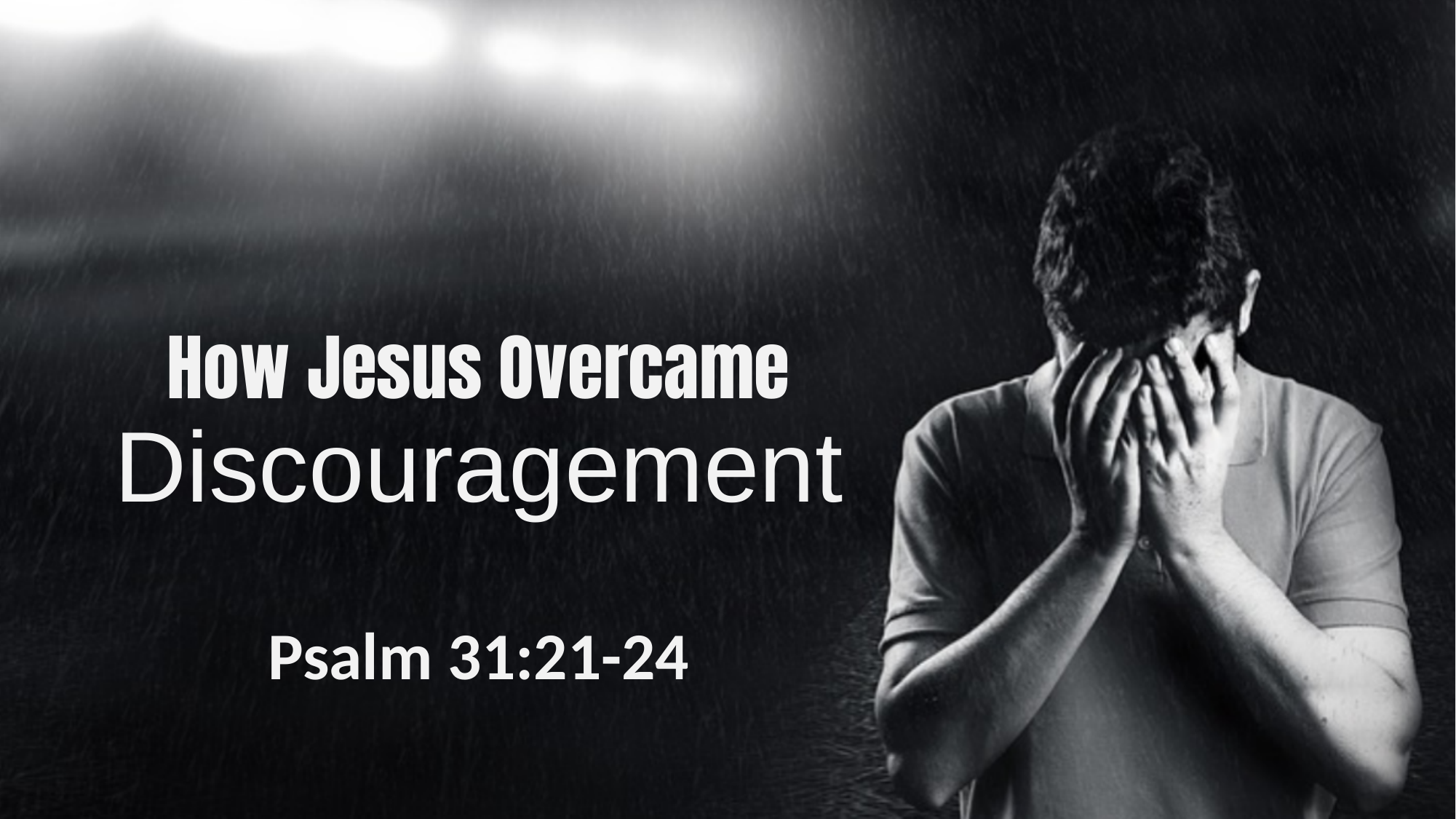

# How Jesus Overcame Discouragement
Psalm 31:21-24